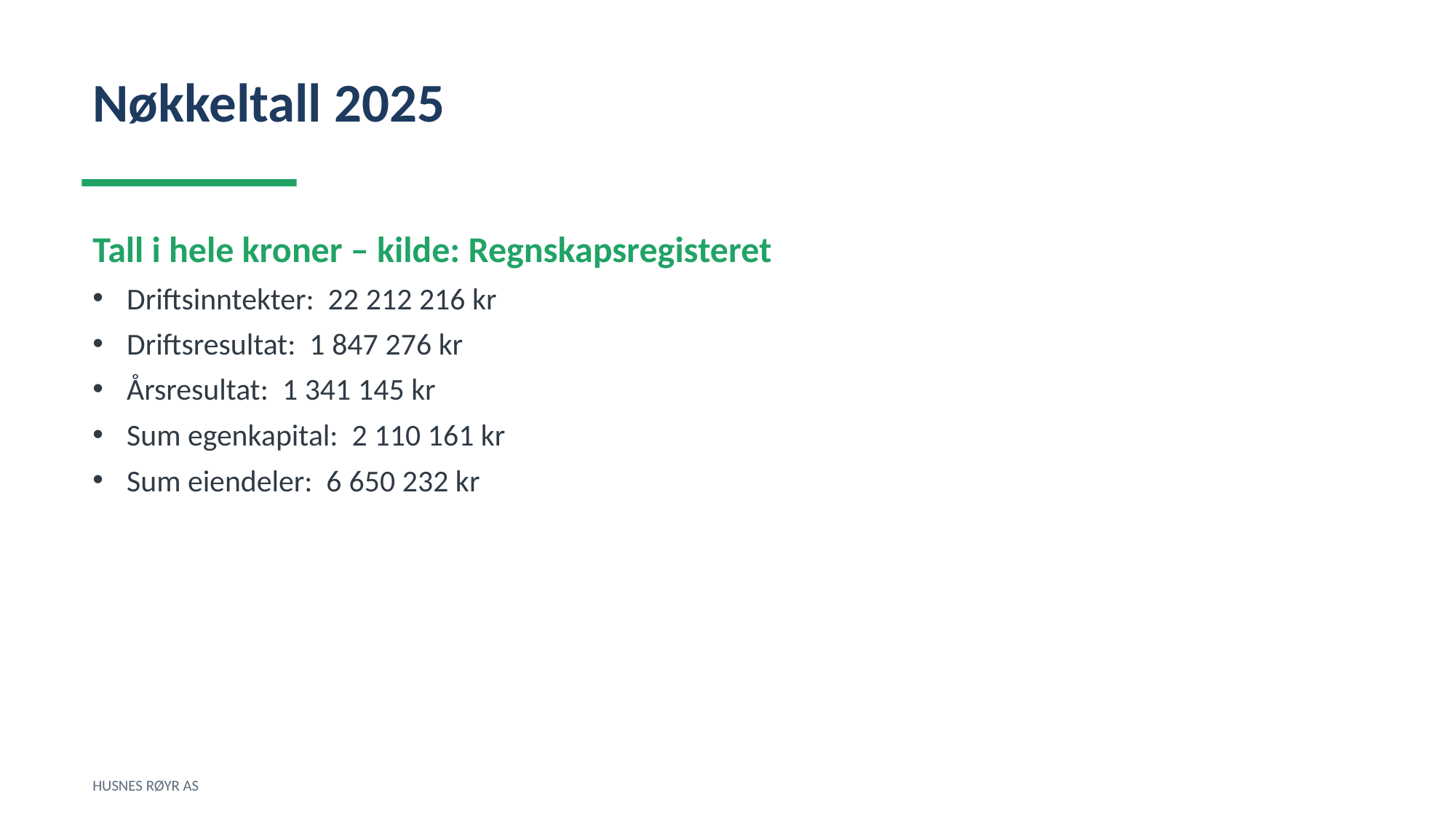

Nøkkeltall 2025

Tall i hele kroner – kilde: Regnskapsregisteret
Driftsinntekter:  22 212 216 kr
Driftsresultat:  1 847 276 kr
Årsresultat:  1 341 145 kr
Sum egenkapital:  2 110 161 kr
Sum eiendeler:  6 650 232 kr
HUSNES RØYR AS